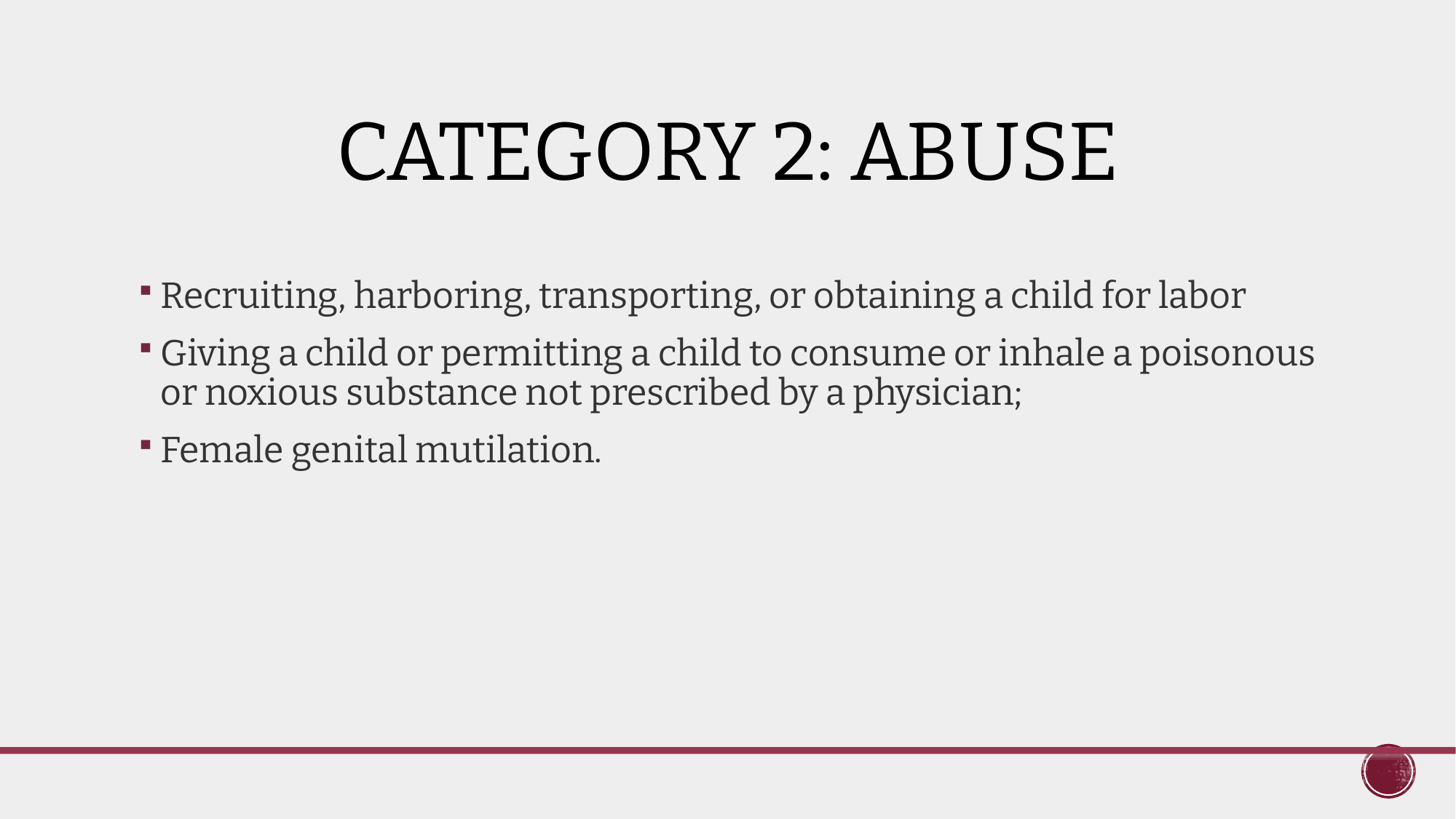

# CATEGORY 2: Abuse
Recruiting, harboring, transporting, or obtaining a child for labor
Giving a child or permitting a child to consume or inhale a poisonous or noxious substance not prescribed by a physician;
Female genital mutilation.